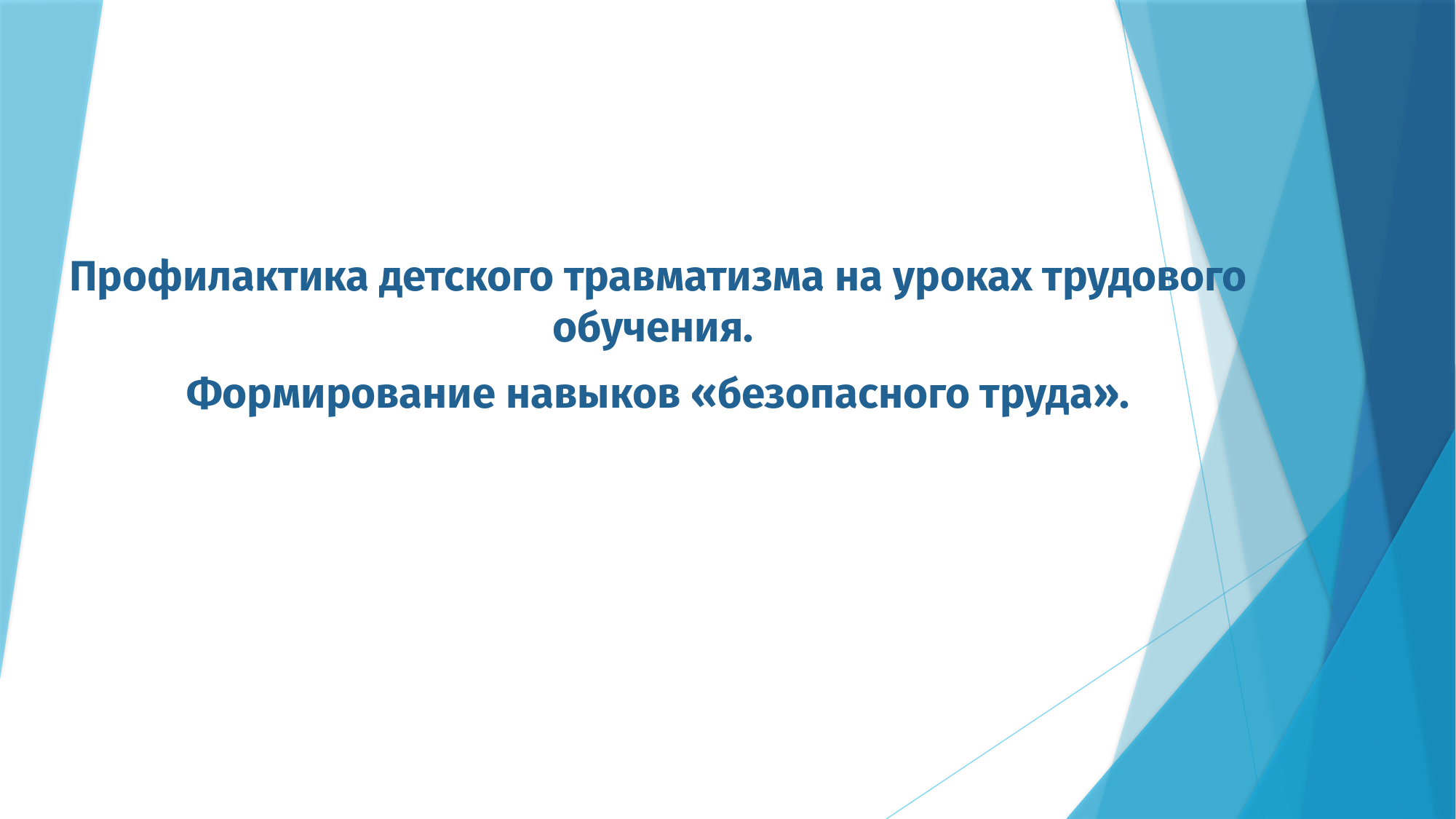

Профилактика детского травматизма на уроках трудового обучения.
Формирование навыков «безопасного труда».